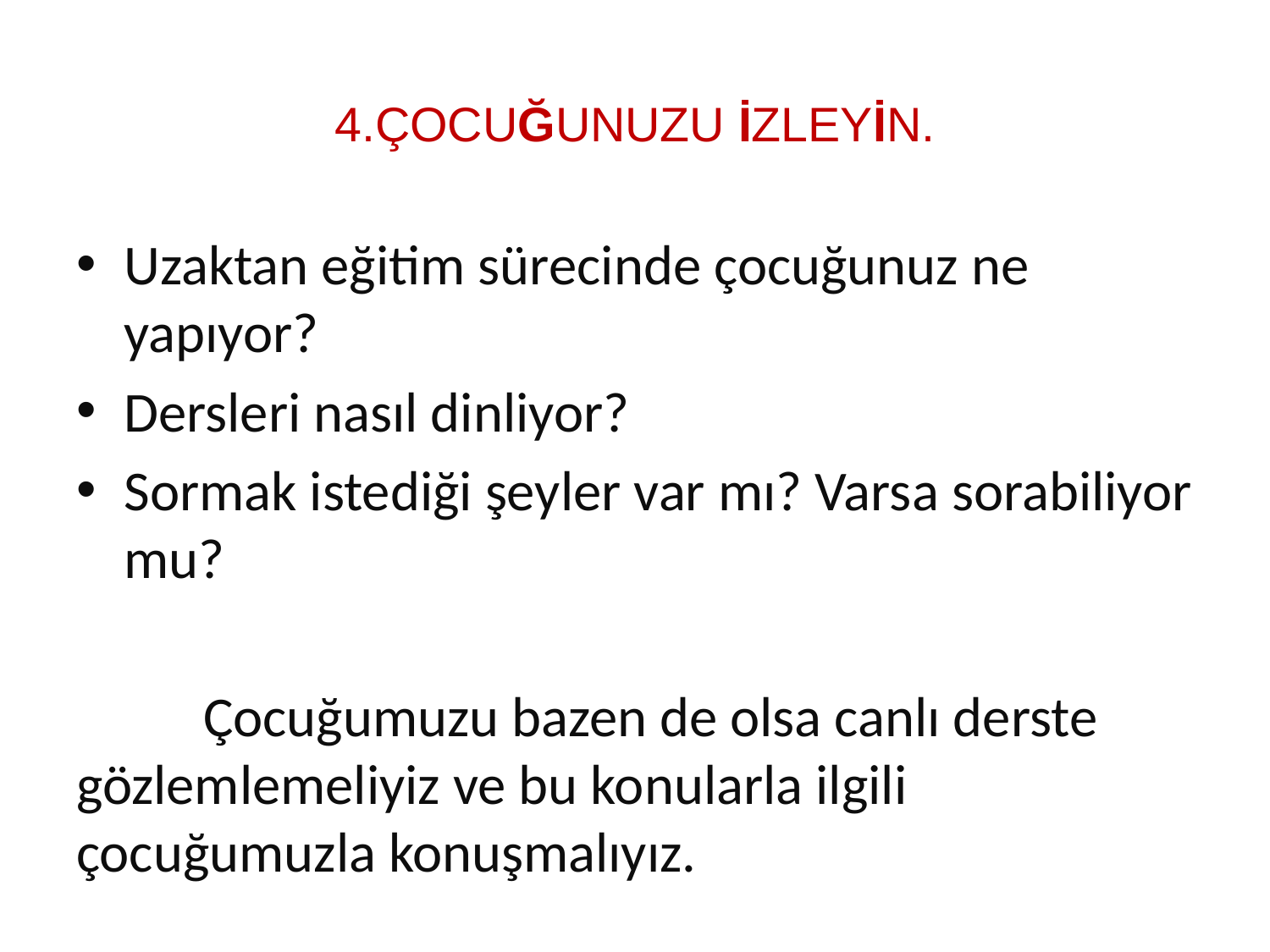

# 4.ÇOCUĞUNUZU İZLEYİN.
Uzaktan eğitim sürecinde çocuğunuz ne yapıyor?
Dersleri nasıl dinliyor?
Sormak istediği şeyler var mı? Varsa sorabiliyor mu?

	Çocuğumuzu bazen de olsa canlı derste gözlemlemeliyiz ve bu konularla ilgili çocuğumuzla konuşmalıyız.